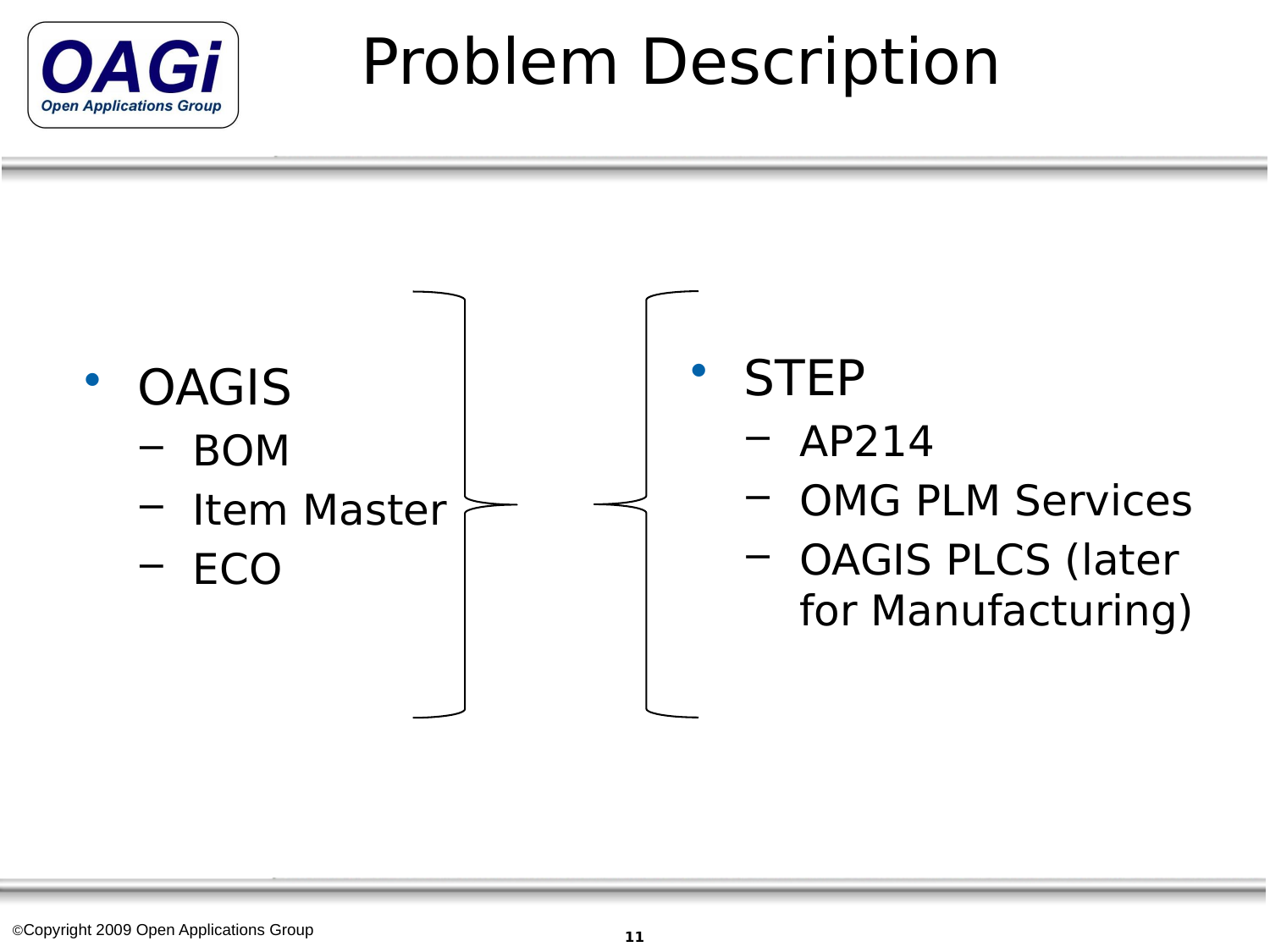

# Problem Description

STEP
AP214
OMG PLM Services
OAGIS PLCS (later for Manufacturing)
OAGIS
BOM
Item Master
ECO